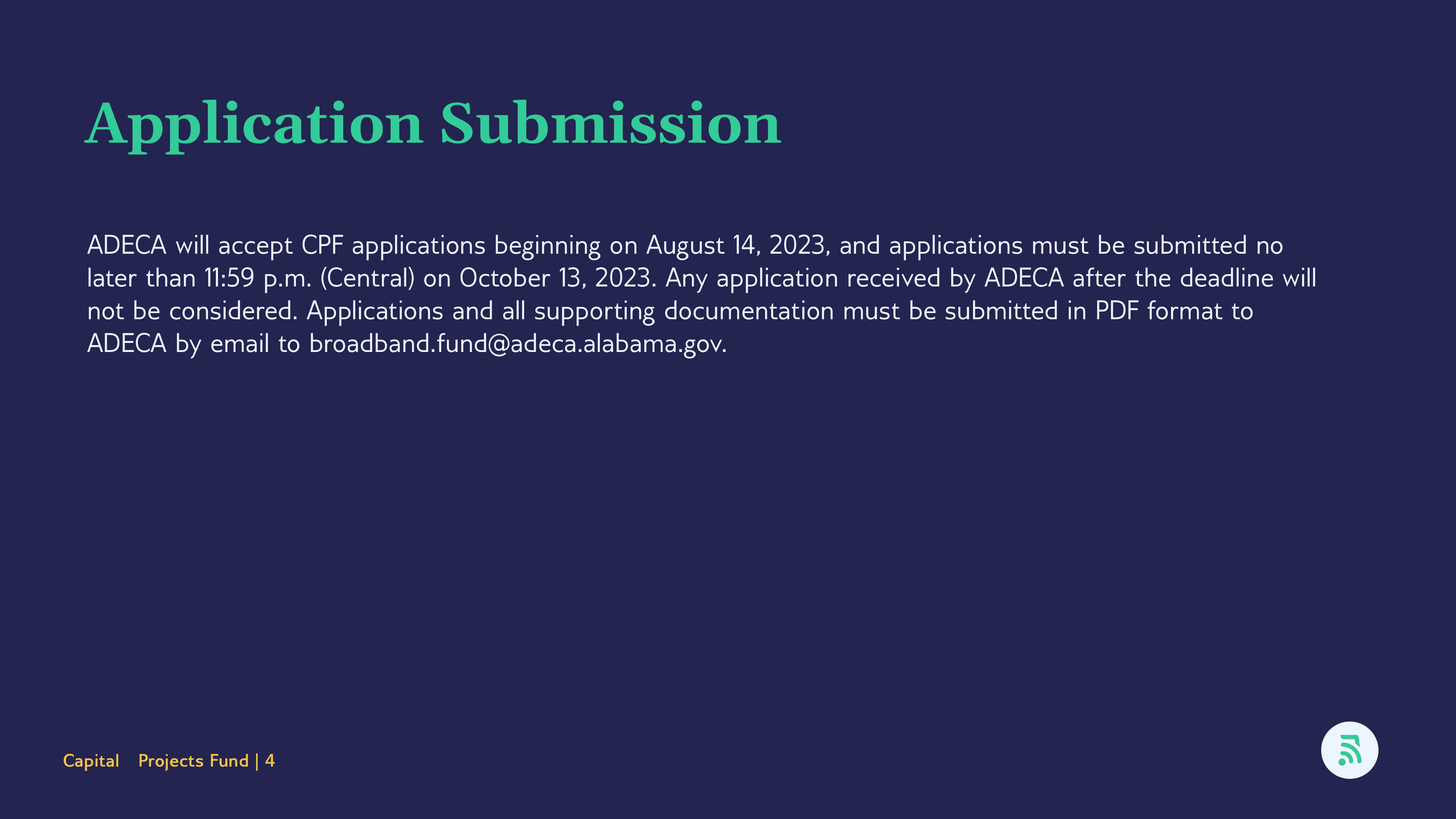

Application Submission
ADECA will accept CPF applications beginning on August 14, 2023, and applications must be submitted no later than 11:59 p.m. (Central) on October 13, 2023. Any application received by ADECA after the deadline will not be considered. Applications and all supporting documentation must be submitted in PDF format to ADECA by email to broadband.fund@adeca.alabama.gov.
Capital Projects Fund | 4